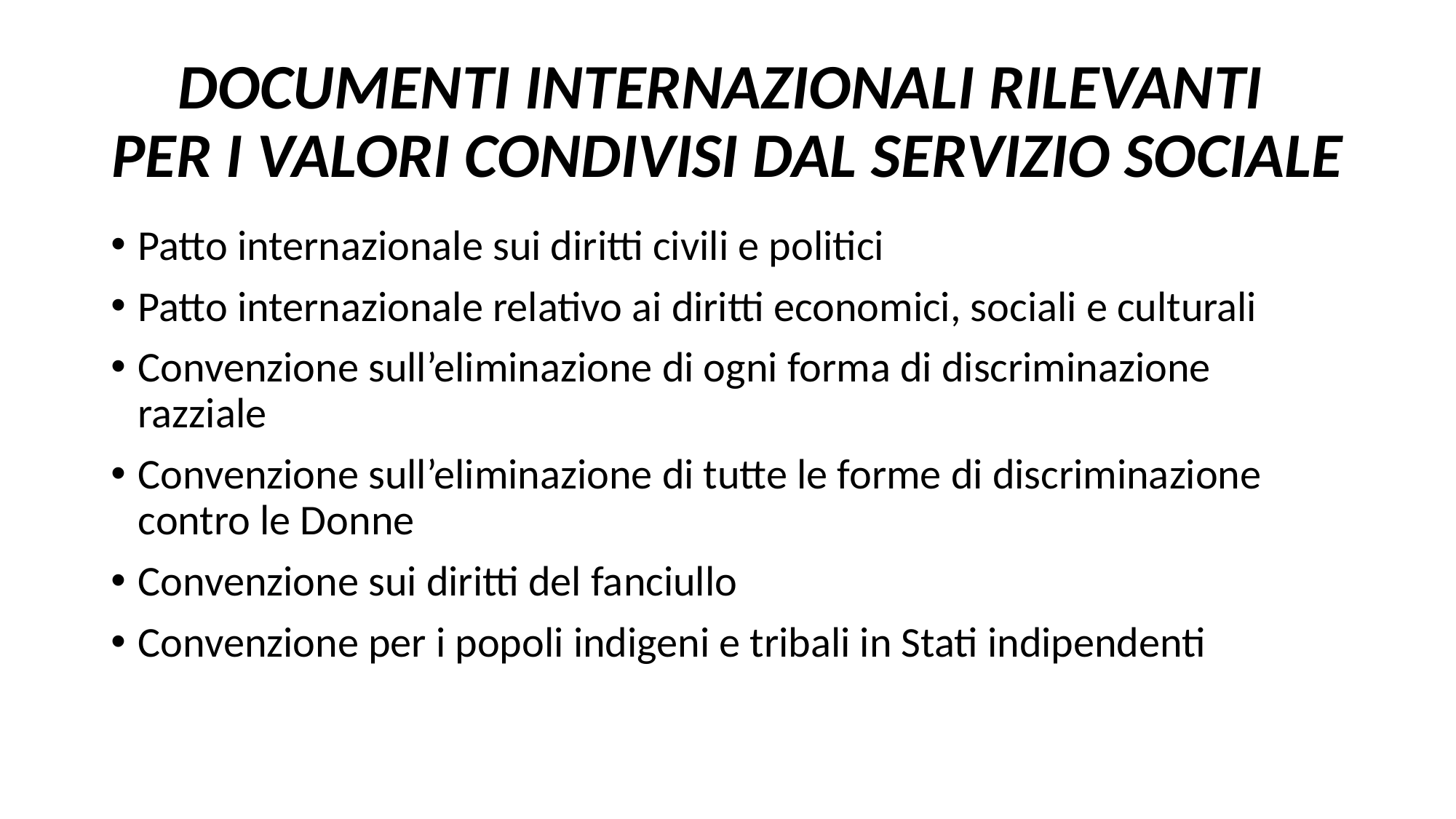

# DOCUMENTI INTERNAZIONALI RILEVANTI PER I VALORI CONDIVISI DAL SERVIZIO SOCIALE
Patto internazionale sui diritti civili e politici
Patto internazionale relativo ai diritti economici, sociali e culturali
Convenzione sull’eliminazione di ogni forma di discriminazione razziale
Convenzione sull’eliminazione di tutte le forme di discriminazione contro le Donne
Convenzione sui diritti del fanciullo
Convenzione per i popoli indigeni e tribali in Stati indipendenti